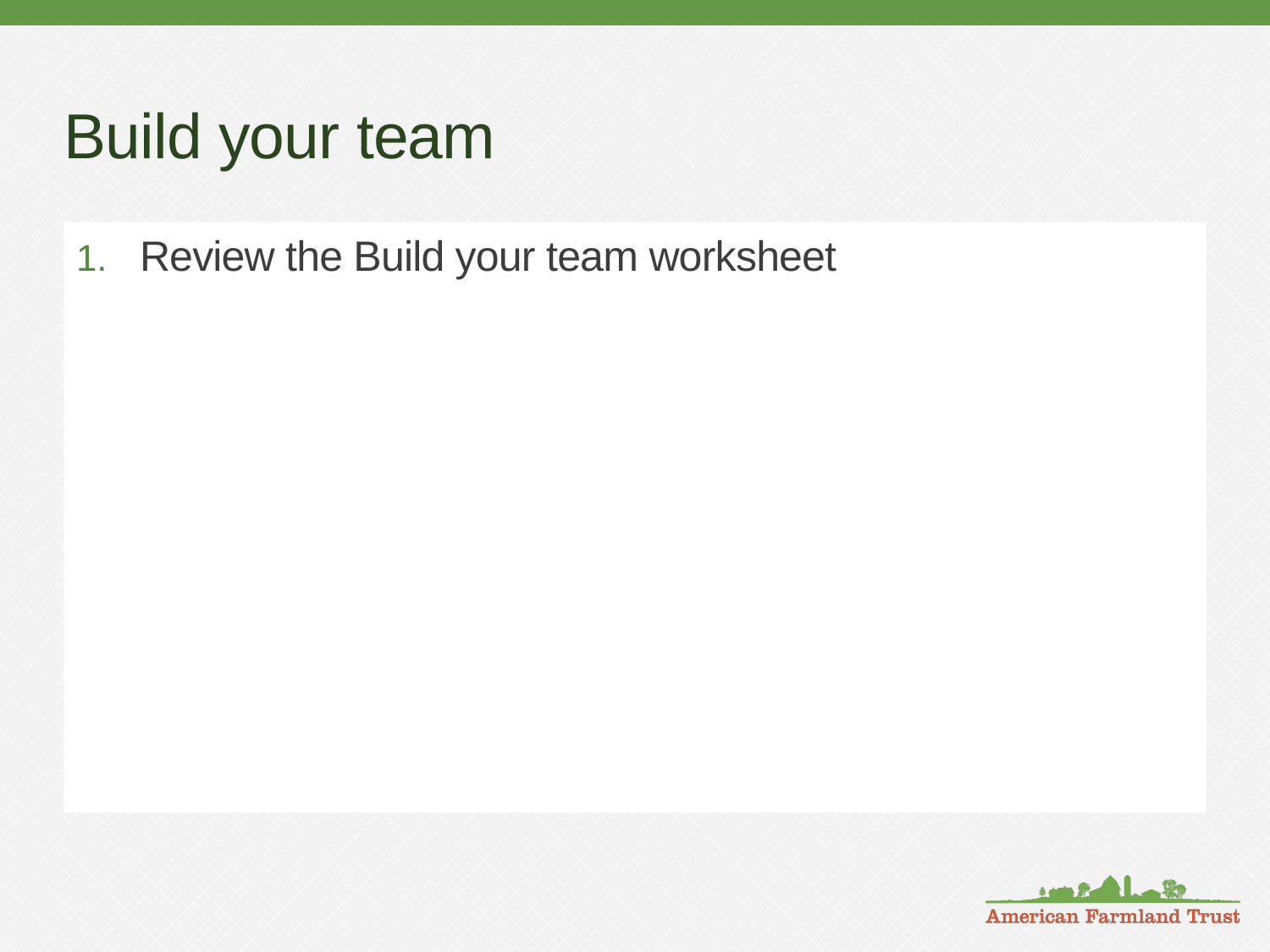

# Build your team
Review the Build your team worksheet